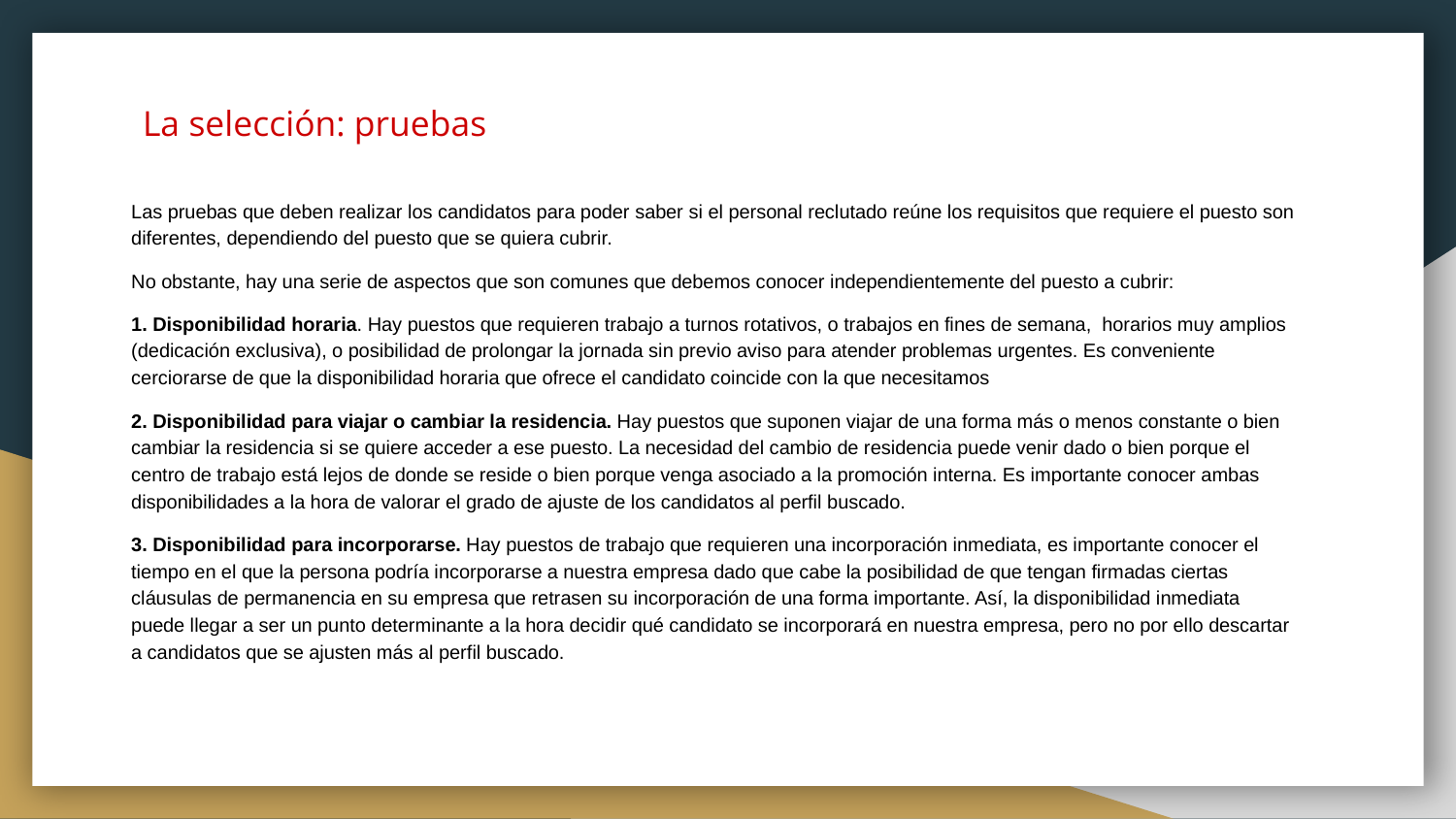

# La selección: pruebas

Las pruebas que deben realizar los candidatos para poder saber si el personal reclutado reúne los requisitos que requiere el puesto son diferentes, dependiendo del puesto que se quiera cubrir.
No obstante, hay una serie de aspectos que son comunes que debemos conocer independientemente del puesto a cubrir:
1. Disponibilidad horaria. Hay puestos que requieren trabajo a turnos rotativos, o trabajos en fines de semana,  horarios muy amplios (dedicación exclusiva), o posibilidad de prolongar la jornada sin previo aviso para atender problemas urgentes. Es conveniente cerciorarse de que la disponibilidad horaria que ofrece el candidato coincide con la que necesitamos
2. Disponibilidad para viajar o cambiar la residencia. Hay puestos que suponen viajar de una forma más o menos constante o bien cambiar la residencia si se quiere acceder a ese puesto. La necesidad del cambio de residencia puede venir dado o bien porque el centro de trabajo está lejos de donde se reside o bien porque venga asociado a la promoción interna. Es importante conocer ambas disponibilidades a la hora de valorar el grado de ajuste de los candidatos al perfil buscado.
3. Disponibilidad para incorporarse. Hay puestos de trabajo que requieren una incorporación inmediata, es importante conocer el tiempo en el que la persona podría incorporarse a nuestra empresa dado que cabe la posibilidad de que tengan firmadas ciertas cláusulas de permanencia en su empresa que retrasen su incorporación de una forma importante. Así, la disponibilidad inmediata puede llegar a ser un punto determinante a la hora decidir qué candidato se incorporará en nuestra empresa, pero no por ello descartar a candidatos que se ajusten más al perfil buscado.